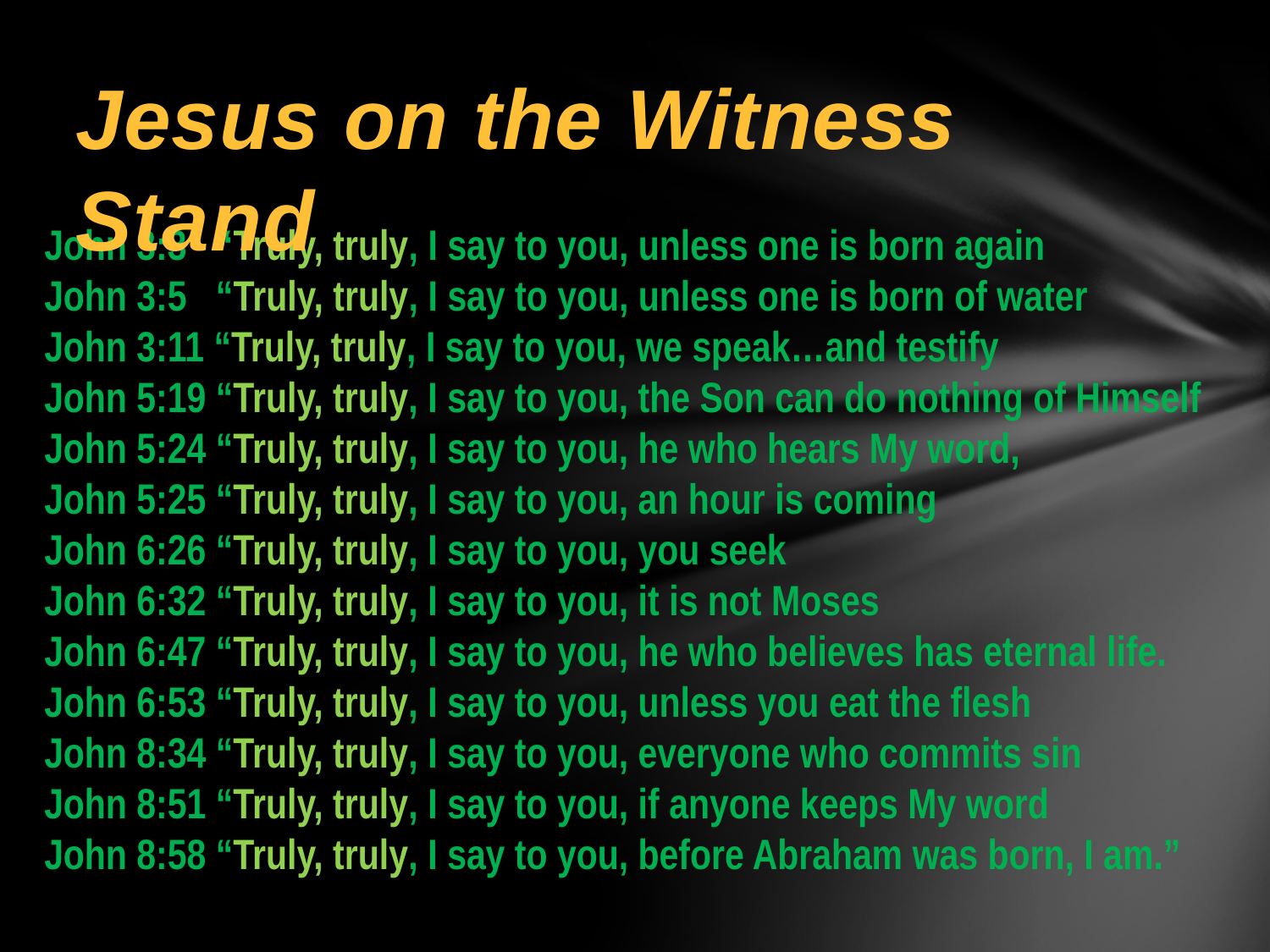

Jesus on the Witness Stand
John 3:3   “Truly, truly, I say to you, unless one is born again
John 3:5   “Truly, truly, I say to you, unless one is born of water
John 3:11 “Truly, truly, I say to you, we speak…and testify
John 5:19 “Truly, truly, I say to you, the Son can do nothing of Himself
John 5:24 “Truly, truly, I say to you, he who hears My word,
John 5:25 “Truly, truly, I say to you, an hour is coming
John 6:26 “Truly, truly, I say to you, you seek
John 6:32 “Truly, truly, I say to you, it is not Moses
John 6:47 “Truly, truly, I say to you, he who believes has eternal life.
John 6:53 “Truly, truly, I say to you, unless you eat the flesh
John 8:34 “Truly, truly, I say to you, everyone who commits sin
John 8:51 “Truly, truly, I say to you, if anyone keeps My word
John 8:58 “Truly, truly, I say to you, before Abraham was born, I am.”